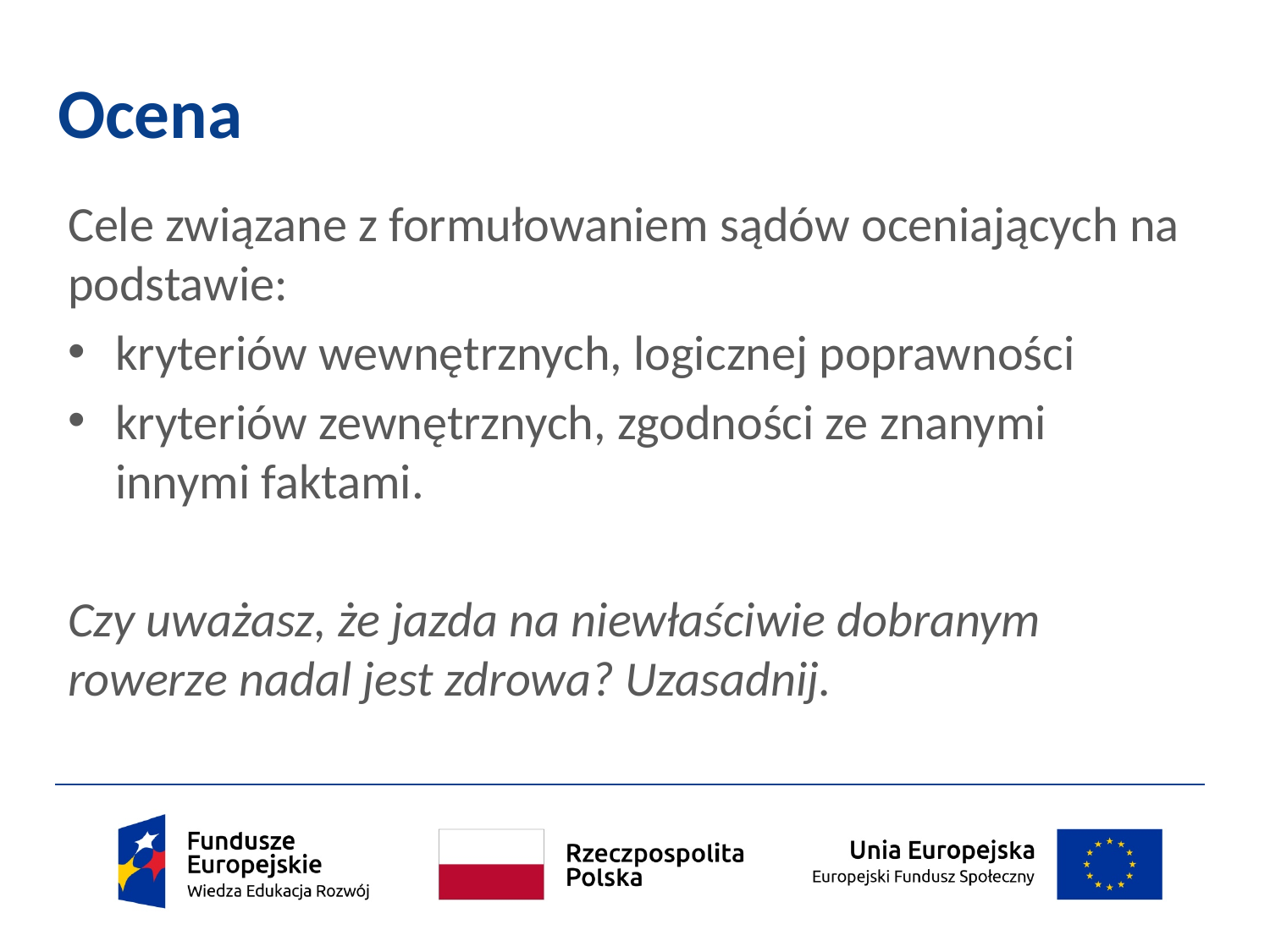

# Ocena
Cele związane z formułowaniem sądów oceniających na podstawie:
kryteriów wewnętrznych, logicznej poprawności
kryteriów zewnętrznych, zgodności ze znanymi innymi faktami.

Czy uważasz, że jazda na niewłaściwie dobranym rowerze nadal jest zdrowa? Uzasadnij.